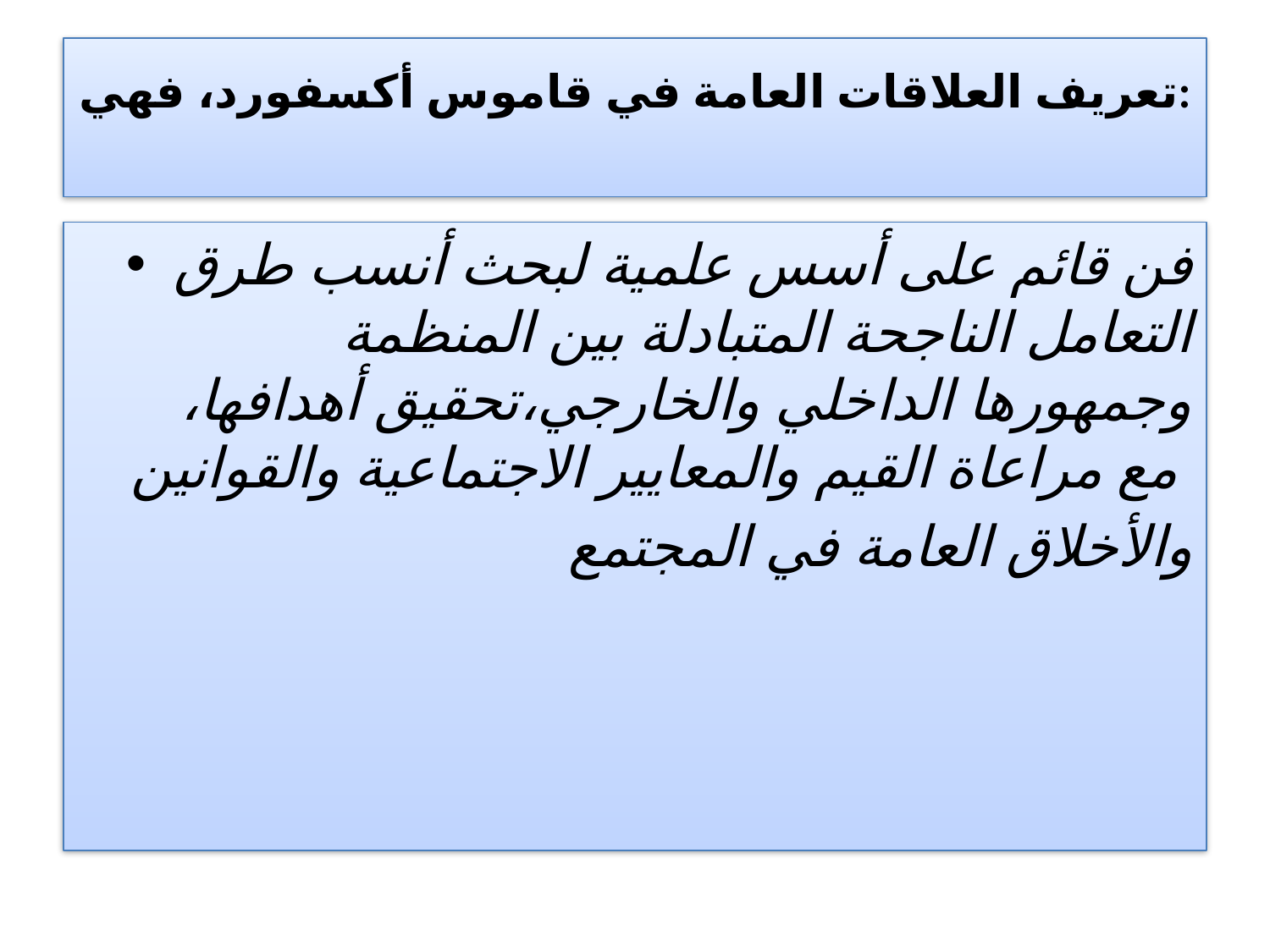

# تعريف العلاقات العامة في قاموس أكسفورد، فهي:
فن قائم على أسس علمية لبحث أنسب طرق التعامل الناجحة المتبادلة بين المنظمة وجمهورها الداخلي والخارجي،تحقيق أهدافها، مع مراعاة القيم والمعايير الاجتماعية والقوانين
والأخلاق العامة في المجتمع